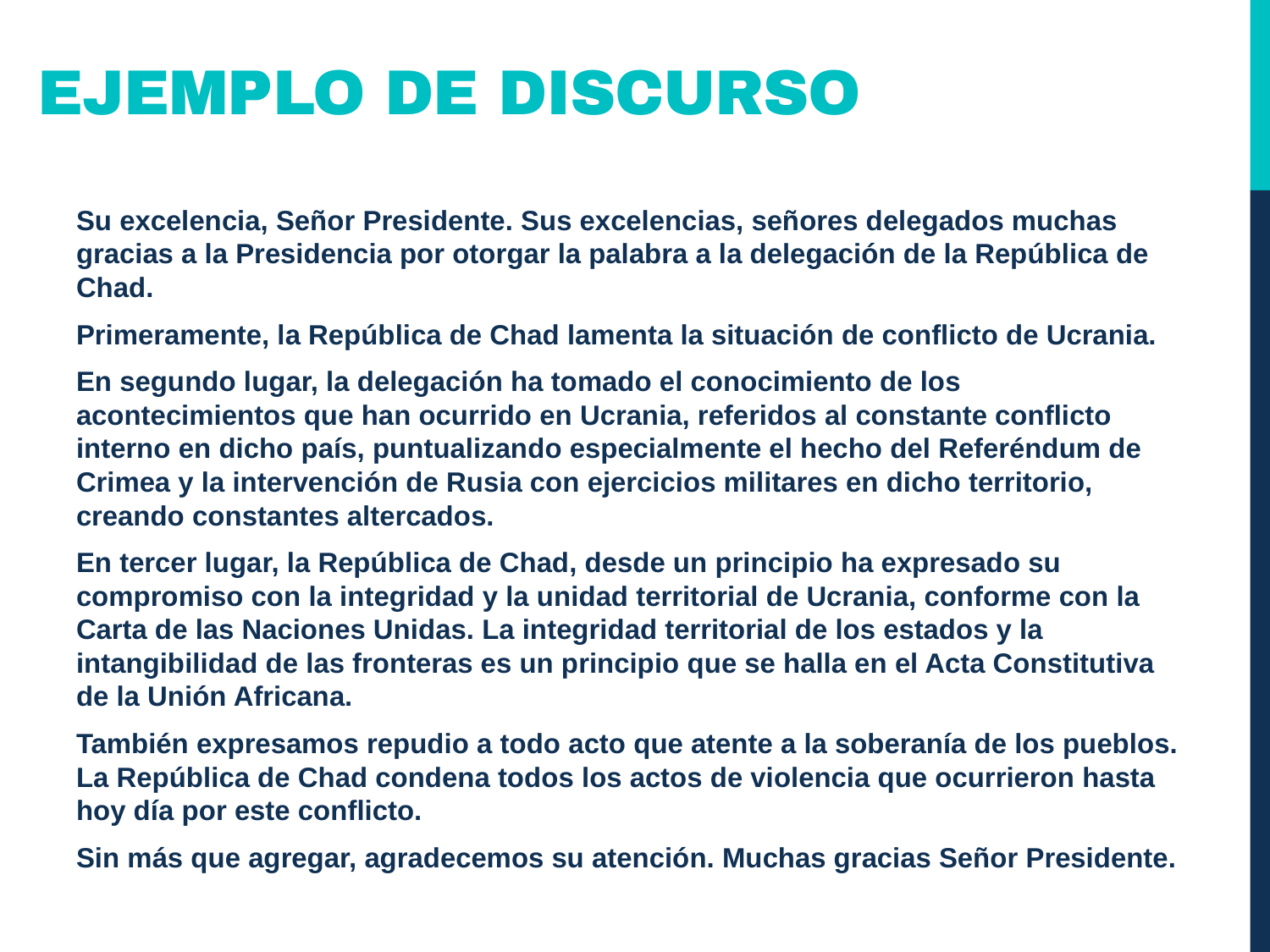

# Ejemplo de Discurso

Su excelencia, Señor Presidente. Sus excelencias, señores delegados muchas gracias a la Presidencia por otorgar la palabra a la delegación de la República de Chad.
Primeramente, la República de Chad lamenta la situación de conflicto de Ucrania.
En segundo lugar, la delegación ha tomado el conocimiento de los acontecimientos que han ocurrido en Ucrania, referidos al constante conflicto interno en dicho país, puntualizando especialmente el hecho del Referéndum de Crimea y la intervención de Rusia con ejercicios militares en dicho territorio, creando constantes altercados.
En tercer lugar, la República de Chad, desde un principio ha expresado su compromiso con la integridad y la unidad territorial de Ucrania, conforme con la Carta de las Naciones Unidas. La integridad territorial de los estados y la intangibilidad de las fronteras es un principio que se halla en el Acta Constitutiva de la Unión Africana.
También expresamos repudio a todo acto que atente a la soberanía de los pueblos. La República de Chad condena todos los actos de violencia que ocurrieron hasta hoy día por este conflicto.
Sin más que agregar, agradecemos su atención. Muchas gracias Señor Presidente.